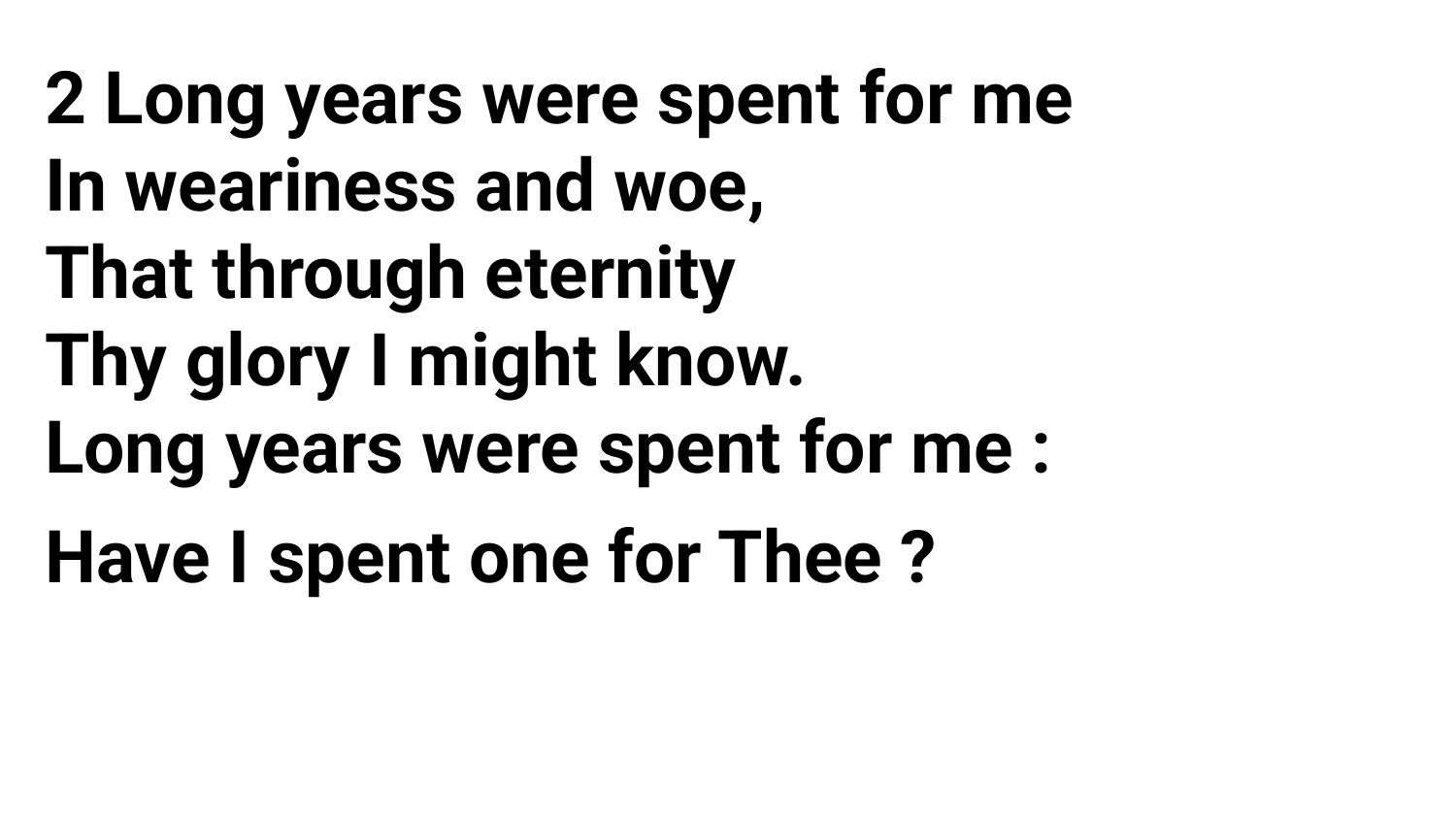

2 Long years were spent for me
In weariness and woe,
That through eternity
Thy glory I might know.
Long years were spent for me :
Have I spent one for Thee ?